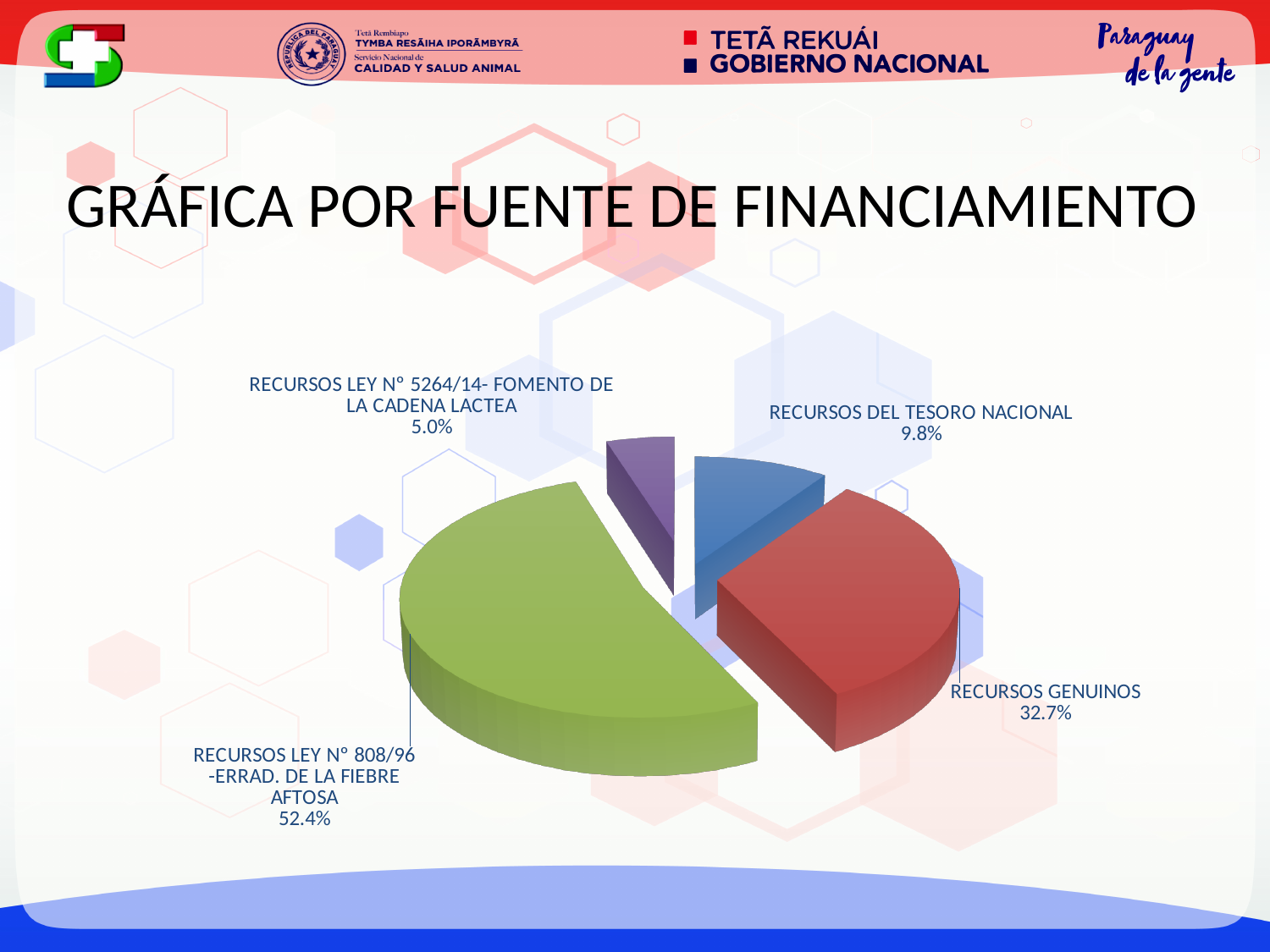

GRÁFICA POR FUENTE DE FINANCIAMIENTO

[unsupported chart]